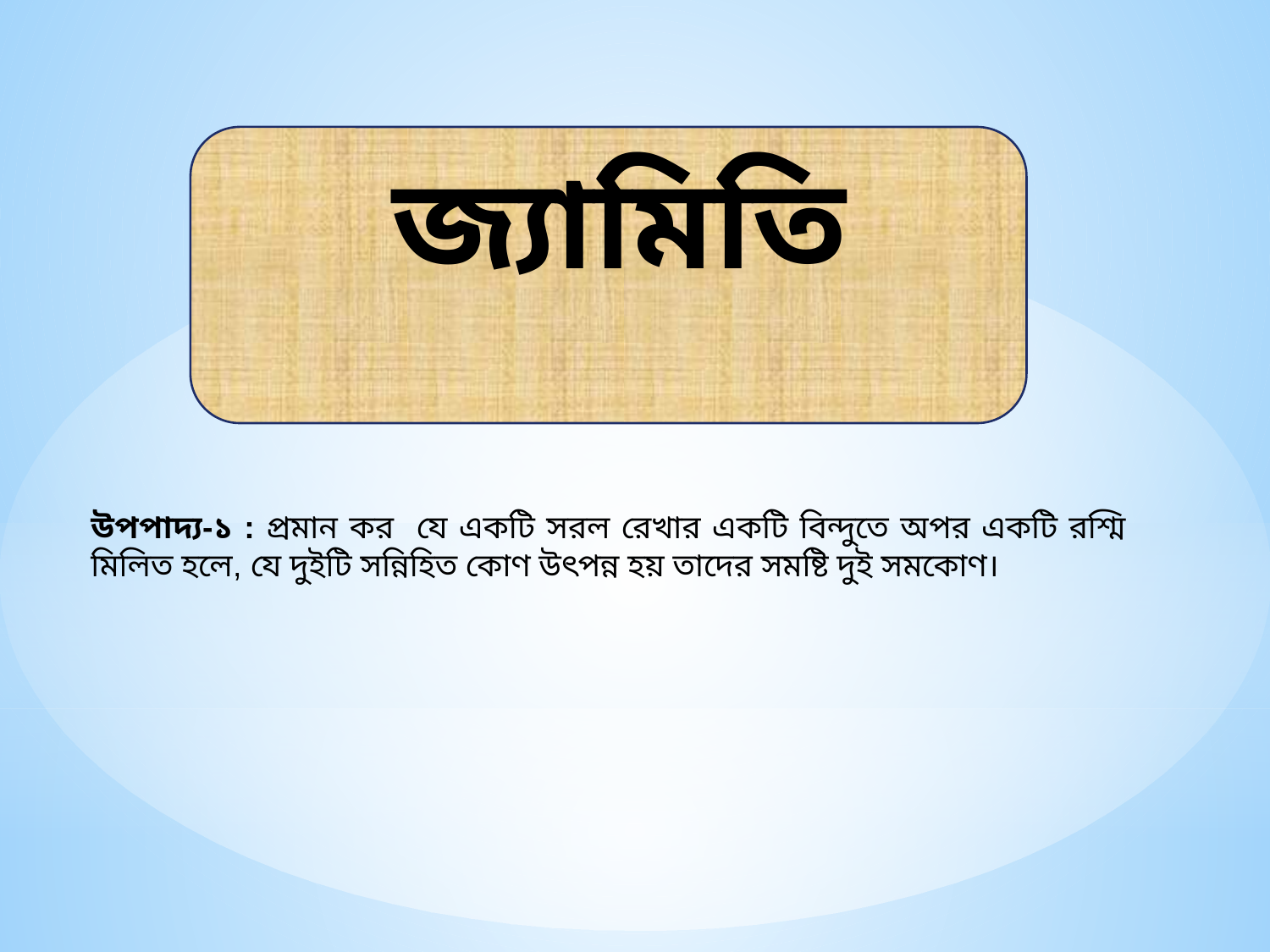

জ্যামিতি

উপপাদ্য-১ : প্রমান কর  যে একটি সরল রেখার একটি বিন্দুতে অপর একটি রশ্মি মিলিত হলে, যে দুইটি সন্নিহিত কোণ উৎপন্ন হয় তাদের সমষ্টি দুই সমকোণ।